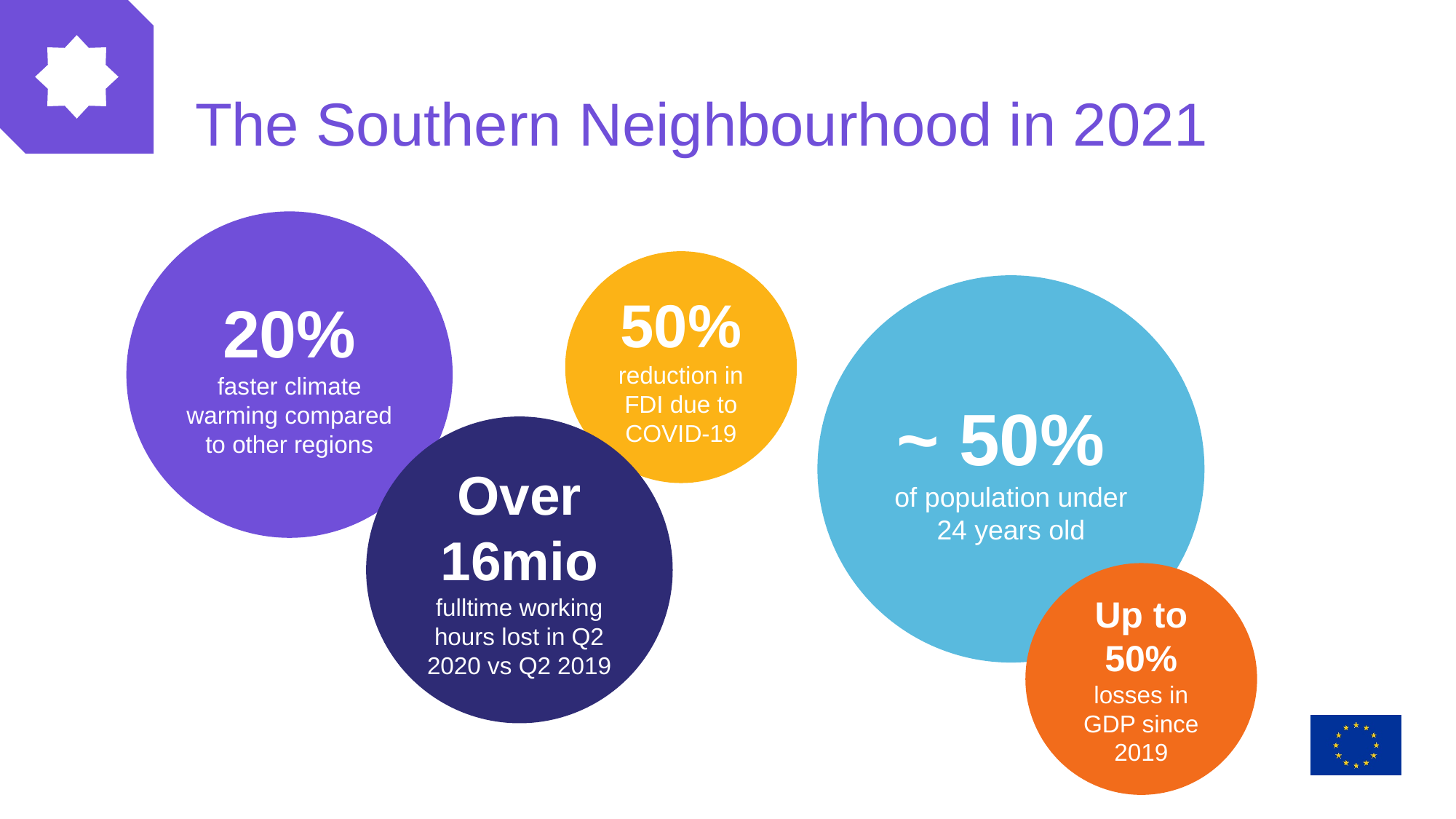

The Southern Neighbourhood in 2021
20%
faster climate warming compared to other regions
50%
reduction in FDI due to COVID-19
~ 50%
of population under 24 years old
Over 16mio
fulltime working hours lost in Q2 2020 vs Q2 2019
Up to 50%
losses in GDP since 2019